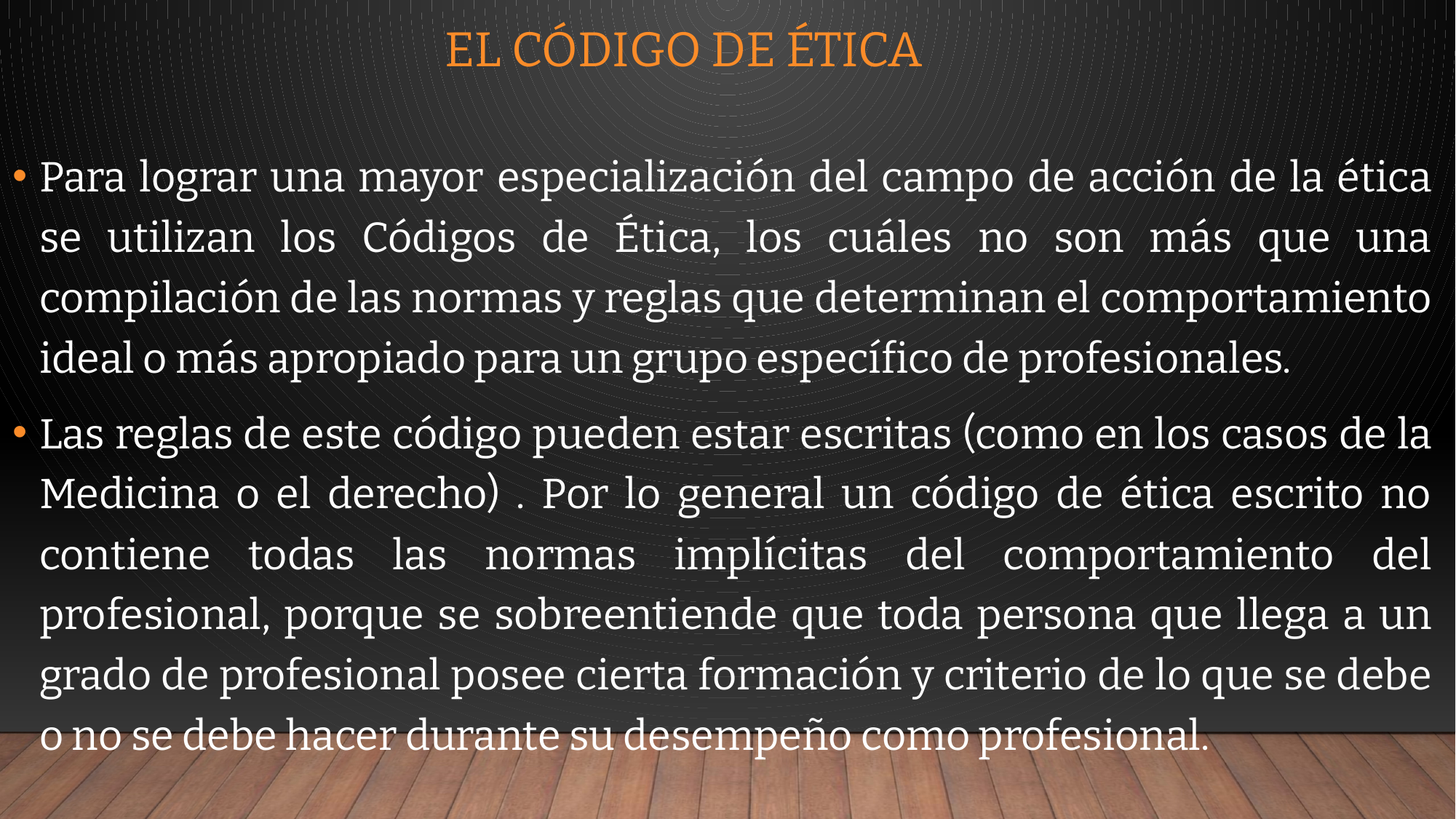

# EL CÓDIGO DE ÉTICA

Para lograr una mayor especialización del campo de acción de la ética se utilizan los Códigos de Ética, los cuáles no son más que una compilación de las normas y reglas que determinan el comportamiento ideal o más apropiado para un grupo específico de profesionales.
Las reglas de este código pueden estar escritas (como en los casos de la Medicina o el derecho) . Por lo general un código de ética escrito no contiene todas las normas implícitas del comportamiento del profesional, porque se sobreentiende que toda persona que llega a un grado de profesional posee cierta formación y criterio de lo que se debe o no se debe hacer durante su desempeño como profesional.